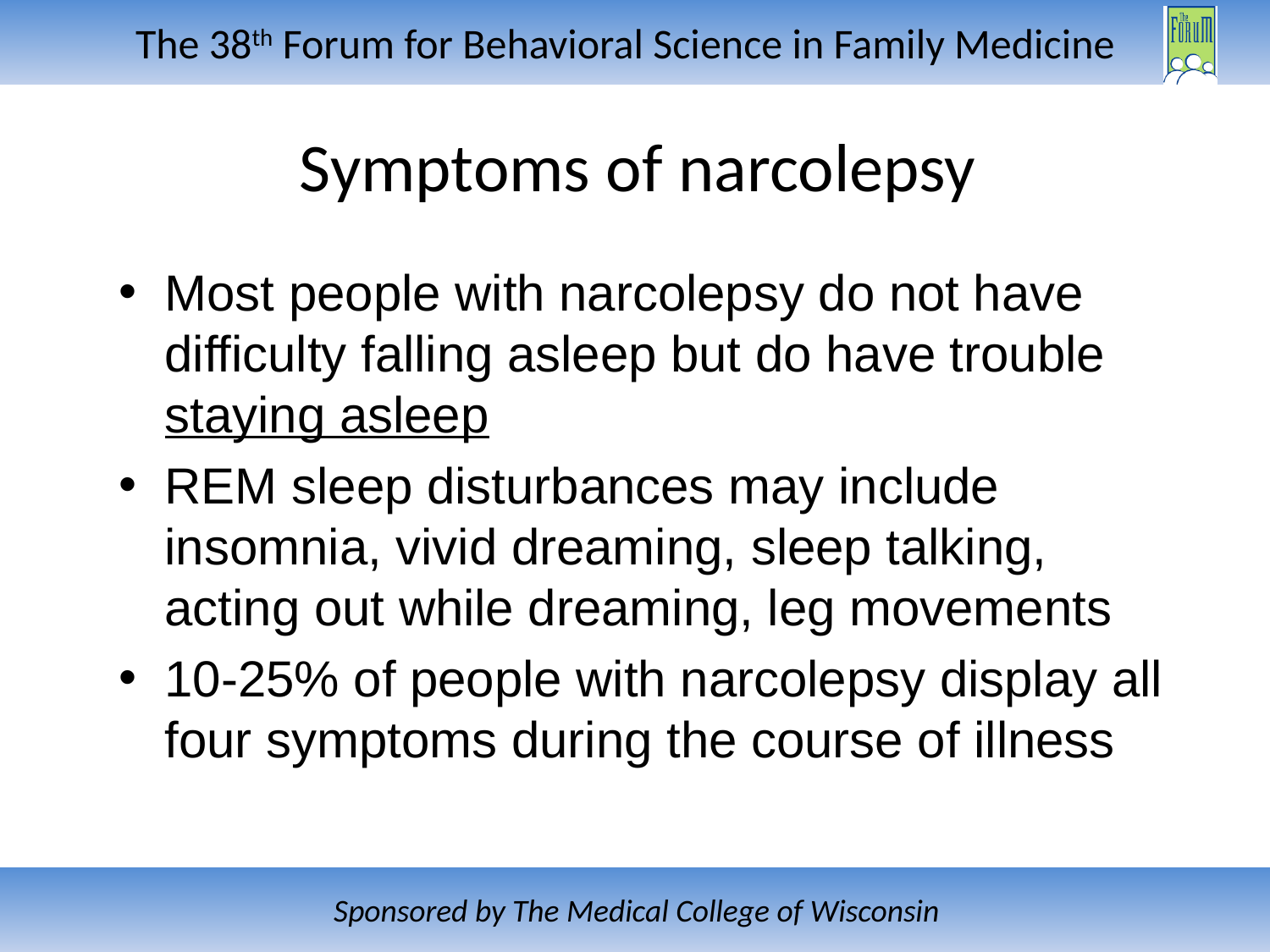

# Symptoms of narcolepsy
Most people with narcolepsy do not have difficulty falling asleep but do have trouble staying asleep
REM sleep disturbances may include insomnia, vivid dreaming, sleep talking, acting out while dreaming, leg movements
10-25% of people with narcolepsy display all four symptoms during the course of illness